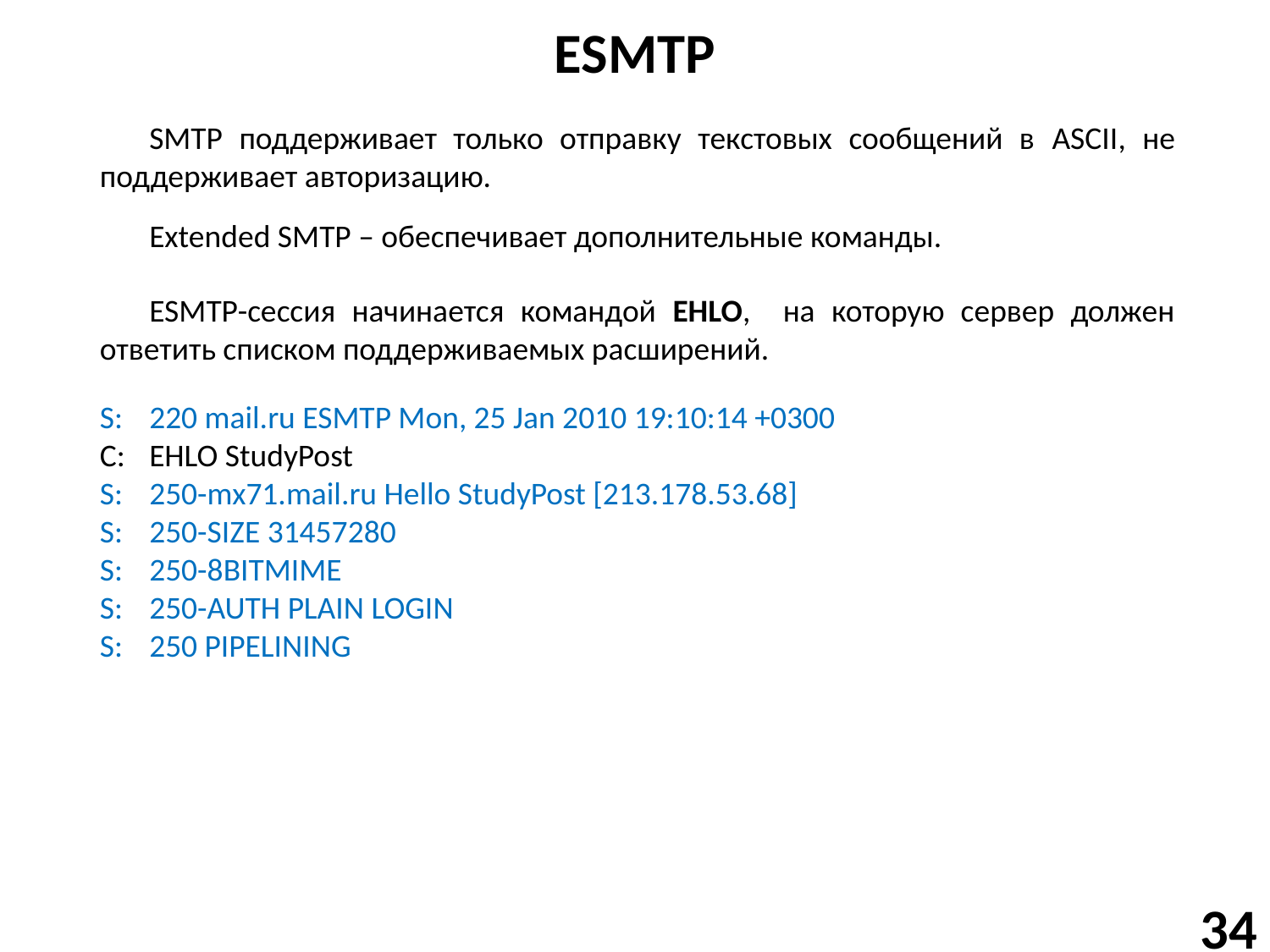

# ESMTP
SMTP поддерживает только отправку текстовых сообщений в ASCII, не поддерживает авторизацию.
Extended SMTP – обеспечивает дополнительные команды.
ESMTP-сессия начинается командой EHLO,  на которую сервер должен ответить списком поддерживаемых расширений.
S:	220 mail.ru ESMTP Mon, 25 Jan 2010 19:10:14 +0300
C:	EHLO StudyPost
S:	250-mx71.mail.ru Hello StudyPost [213.178.53.68]
S:	250-SIZE 31457280
S:	250-8BITMIME
S:	250-AUTH PLAIN LOGIN
S:	250 PIPELINING
34